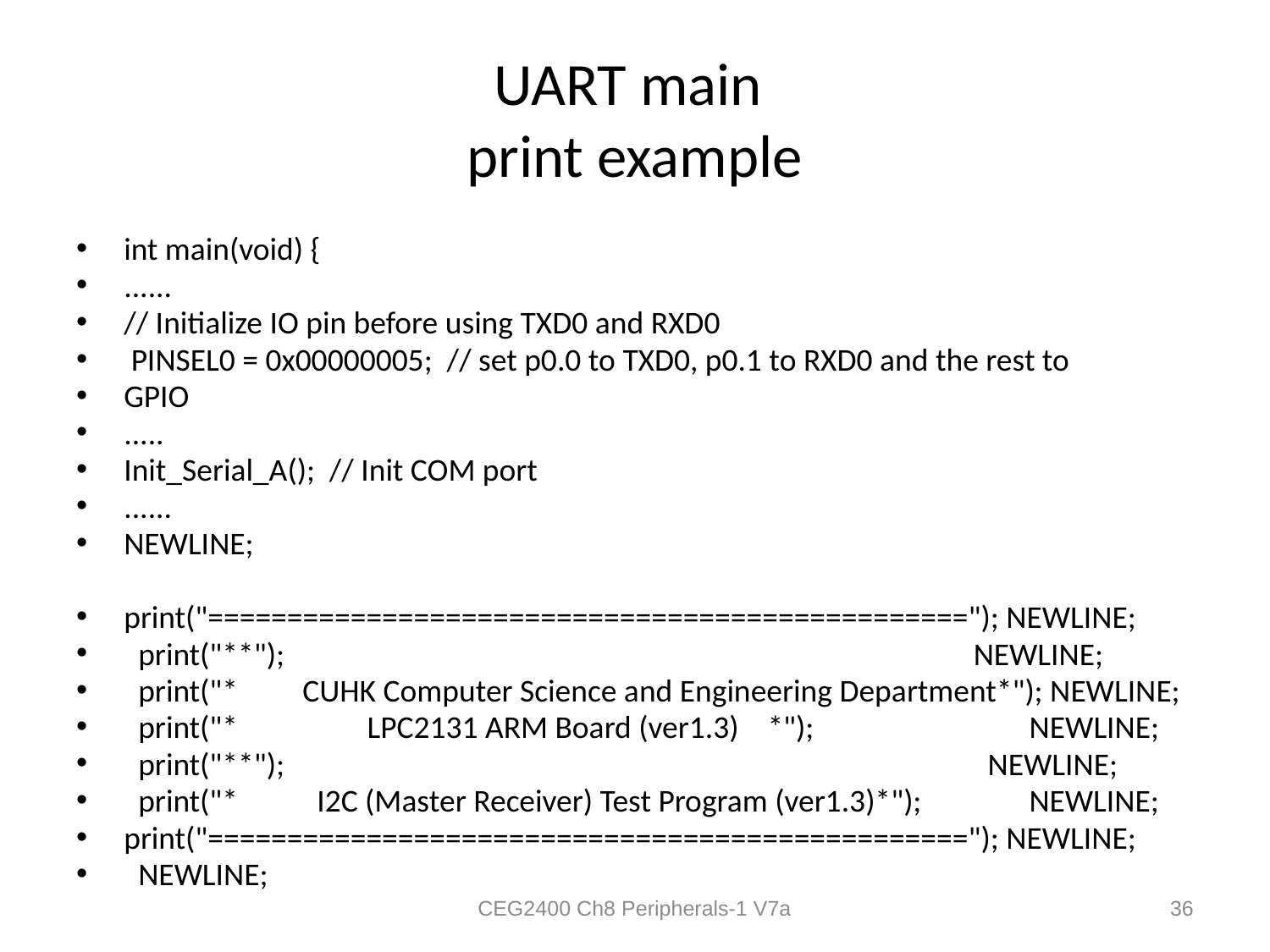

# UART main print example

int main(void) {
......
// Initialize IO pin before using TXD0 and RXD0
 PINSEL0 = 0x00000005;  // set p0.0 to TXD0, p0.1 to RXD0 and the rest to
GPIO
.....
Init_Serial_A();  // Init COM port
......
NEWLINE;

print("================================================"); NEWLINE;
  print("**");                                                                                                NEWLINE;
  print("*         CUHK Computer Science and Engineering Department*"); NEWLINE;
  print("*                  LPC2131 ARM Board (ver1.3)    *");                              NEWLINE;
  print("**");                                                                                                  NEWLINE;
  print("*           I2C (Master Receiver) Test Program (ver1.3)*");               NEWLINE;
print("================================================"); NEWLINE;
  NEWLINE;

CEG2400 Ch8 Peripherals-1 V7a
36